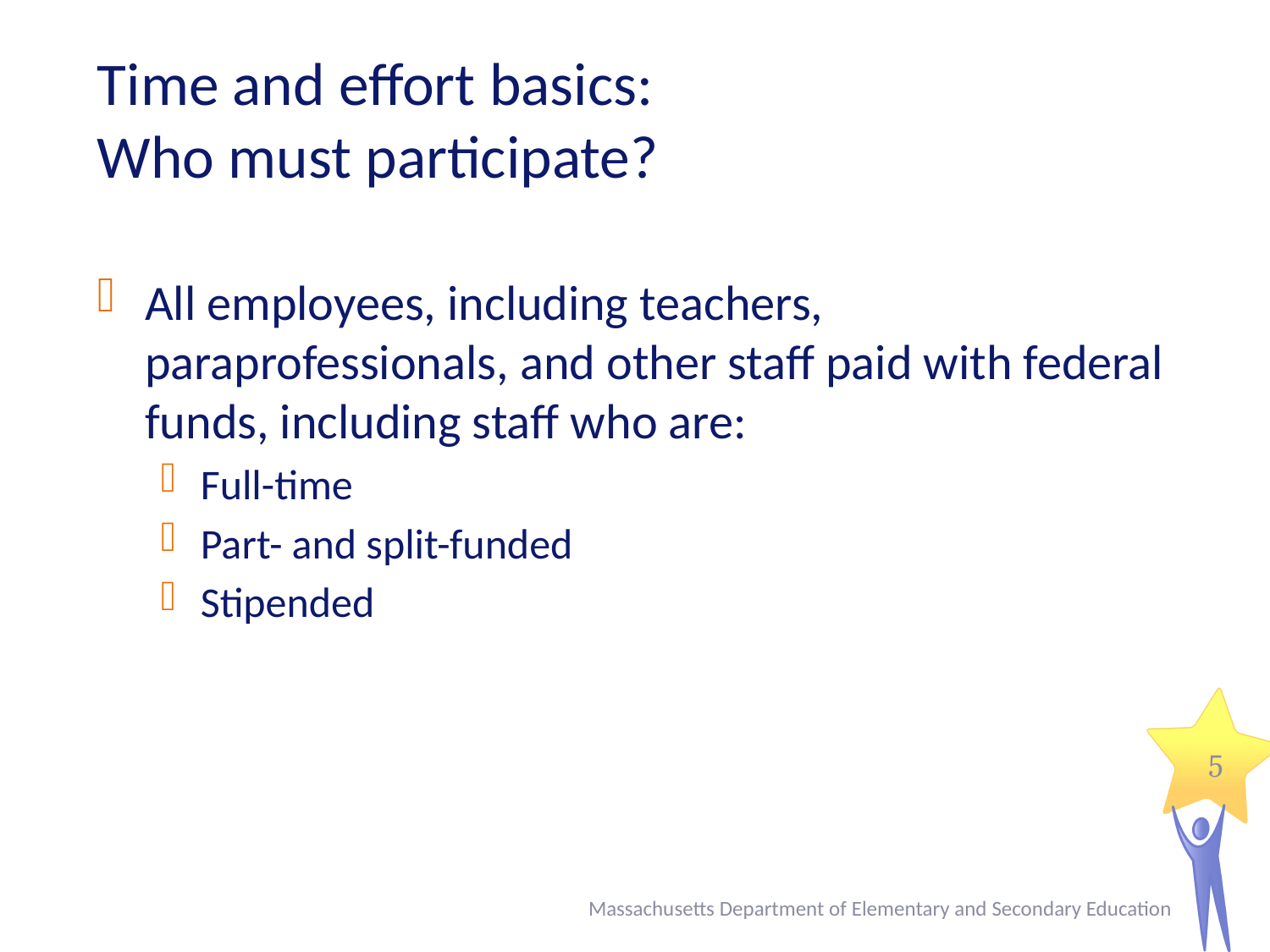

# Time and effort basics: Who must participate?
All employees, including teachers, paraprofessionals, and other staff paid with federal funds, including staff who are:
Full-time
Part- and split-funded
Stipended
5
Massachusetts Department of Elementary and Secondary Education